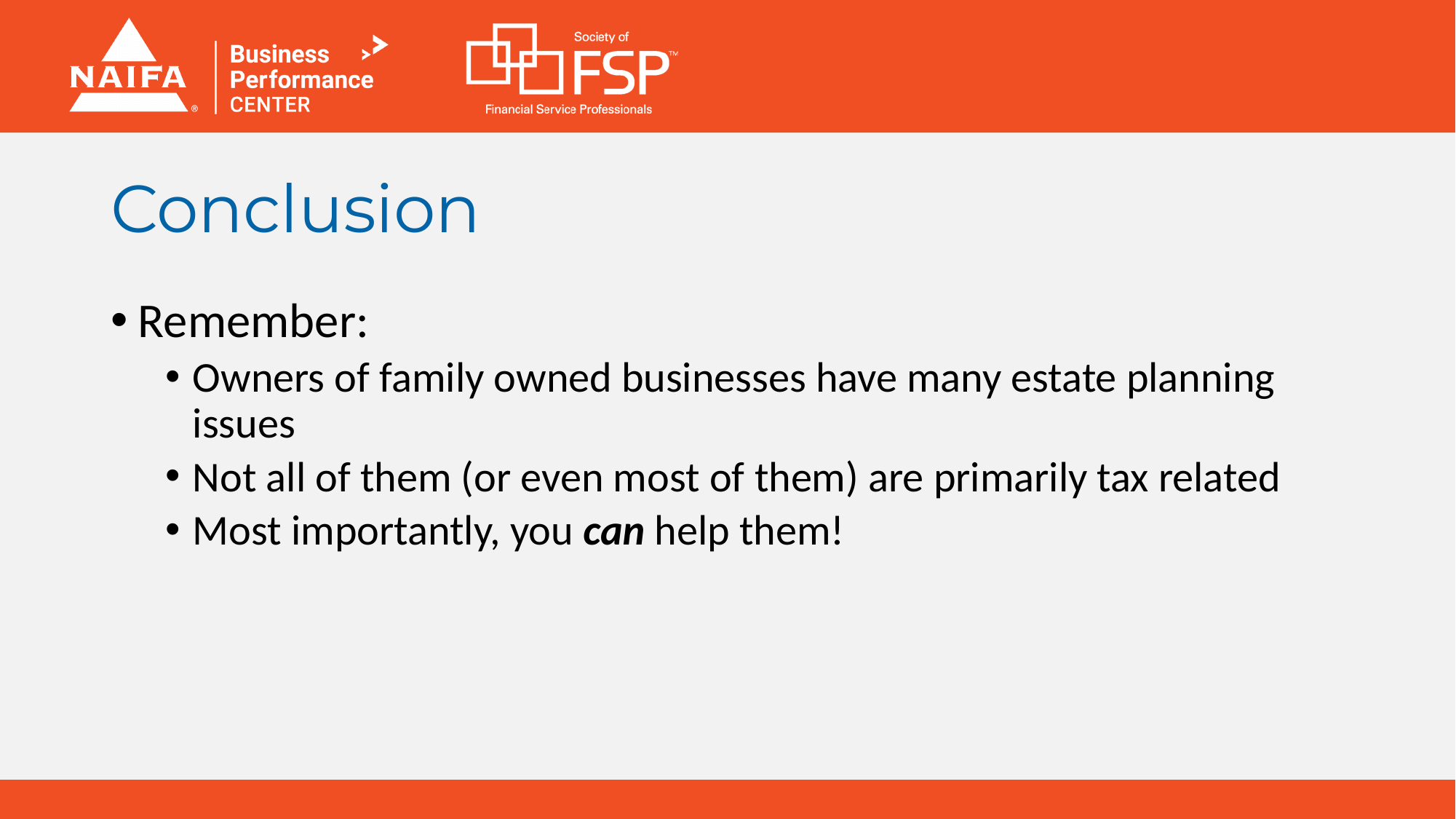

# Conclusion
Remember:
Owners of family owned businesses have many estate planning issues
Not all of them (or even most of them) are primarily tax related
Most importantly, you can help them!